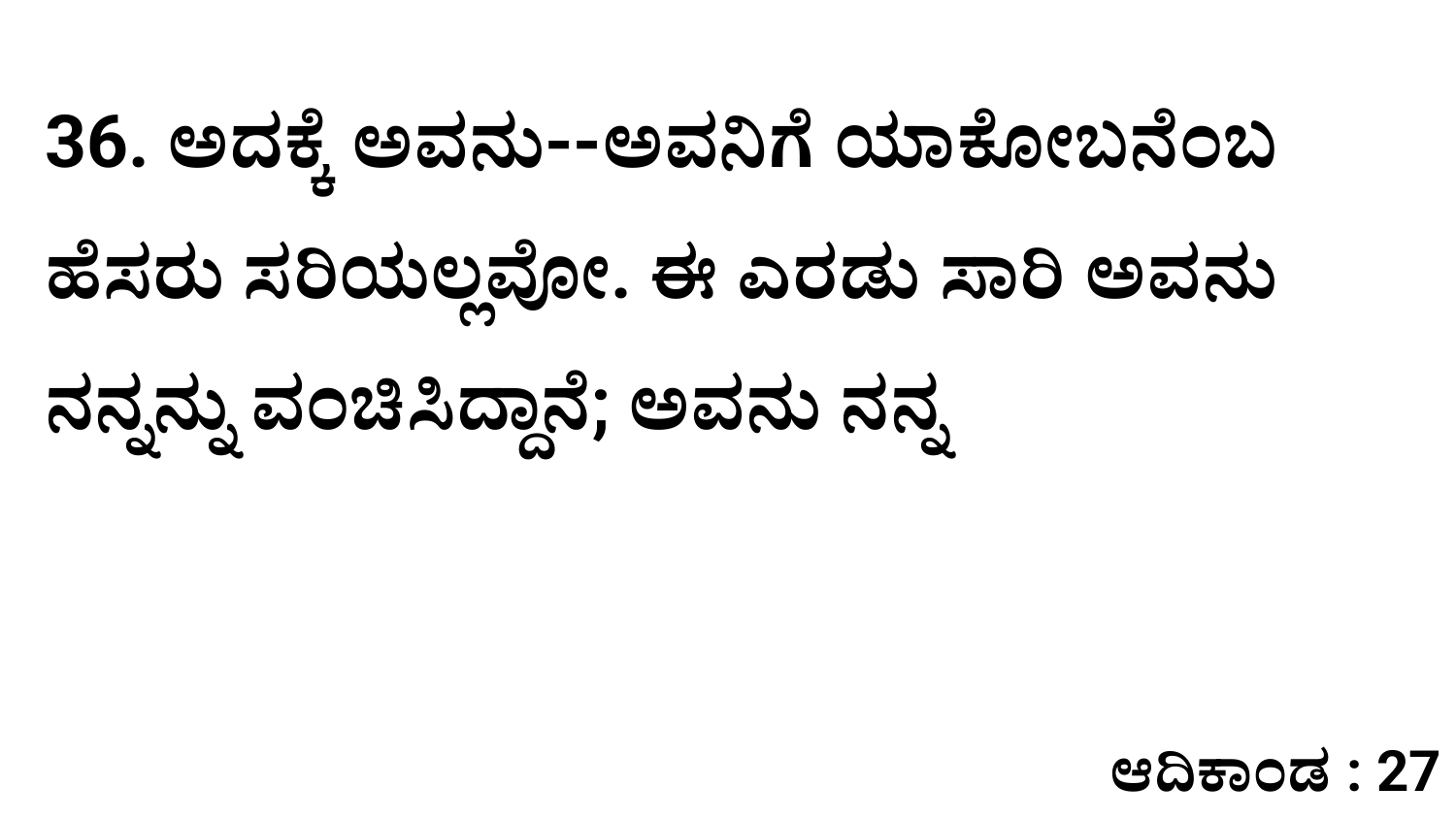

36. ಅದಕ್ಕೆ ಅವನು--ಅವನಿಗೆ ಯಾಕೋಬನೆಂಬ ಹೆಸರು ಸರಿಯಲ್ಲವೋ. ಈ ಎರಡು ಸಾರಿ ಅವನು ನನ್ನನ್ನು ವಂಚಿಸಿದ್ದಾನೆ; ಅವನು ನನ್ನ
ಆದಿಕಾಂಡ : 27